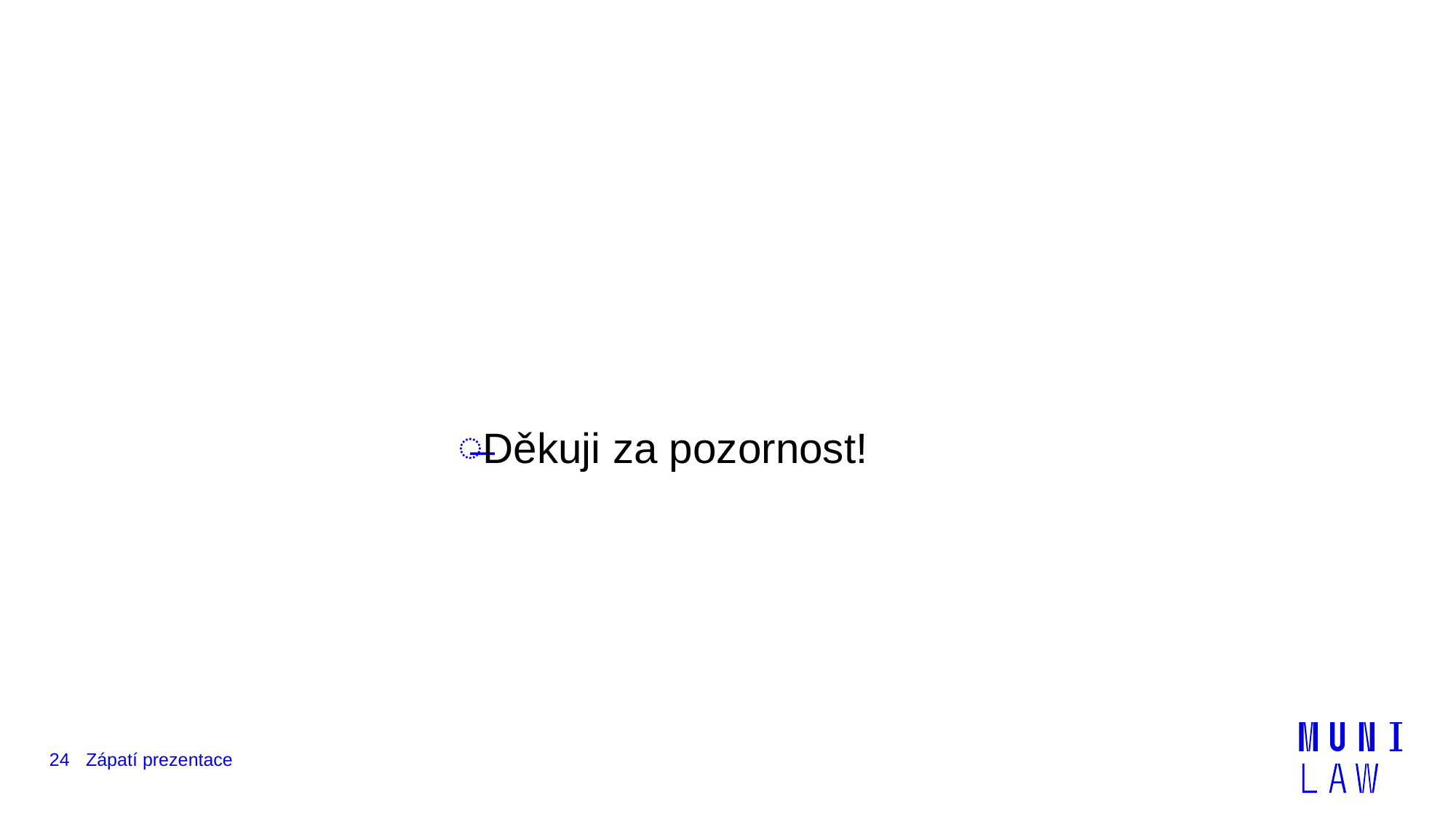

#
Děkuji za pozornost!
24
Zápatí prezentace